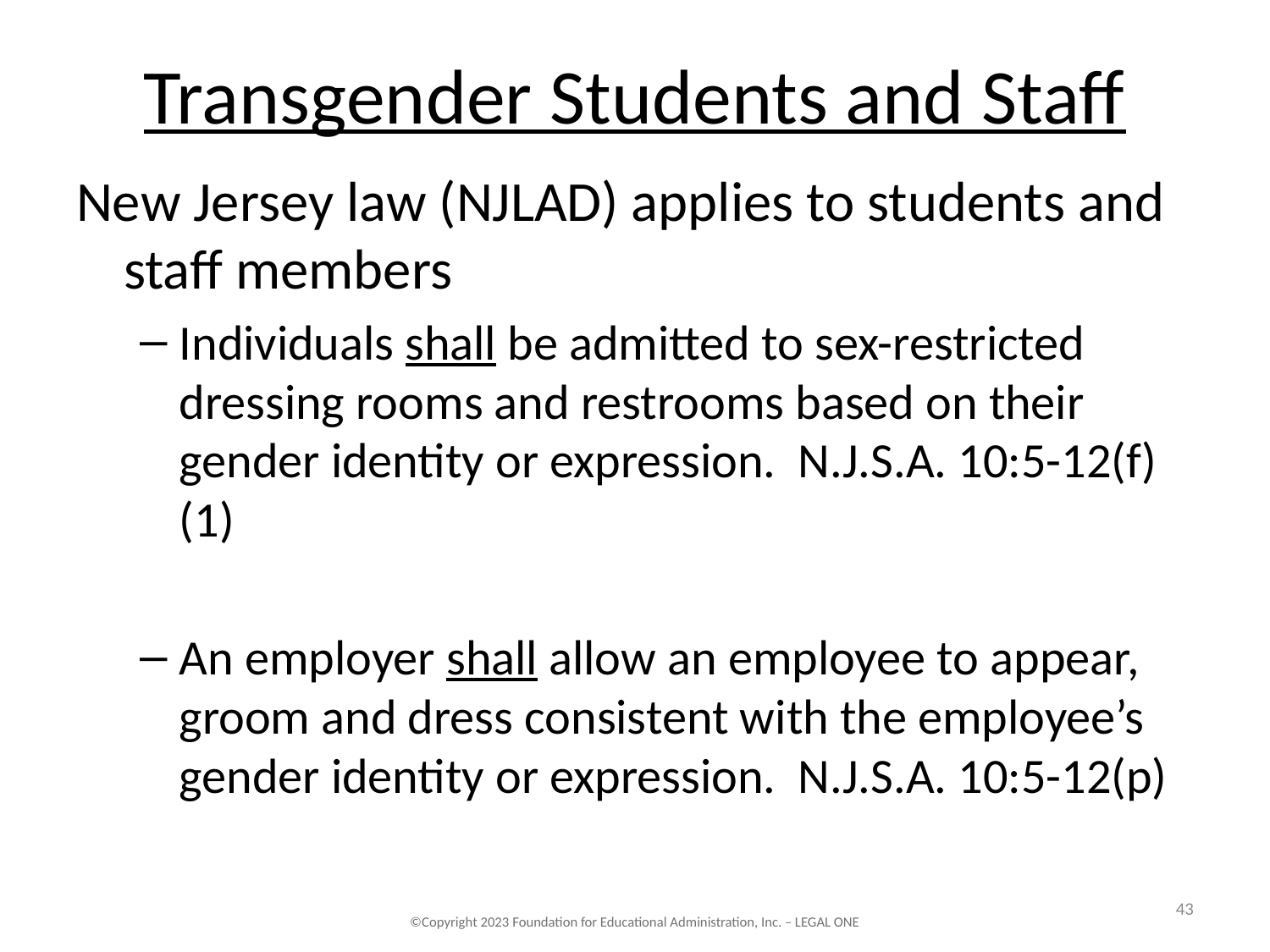

# Transgender Students and Staff
New Jersey law (NJLAD) applies to students and staff members
Individuals shall be admitted to sex-restricted dressing rooms and restrooms based on their gender identity or expression.  N.J.S.A. 10:5-12(f)(1)

An employer shall allow an employee to appear, groom and dress consistent with the employee’s gender identity or expression.  N.J.S.A. 10:5-12(p)

43